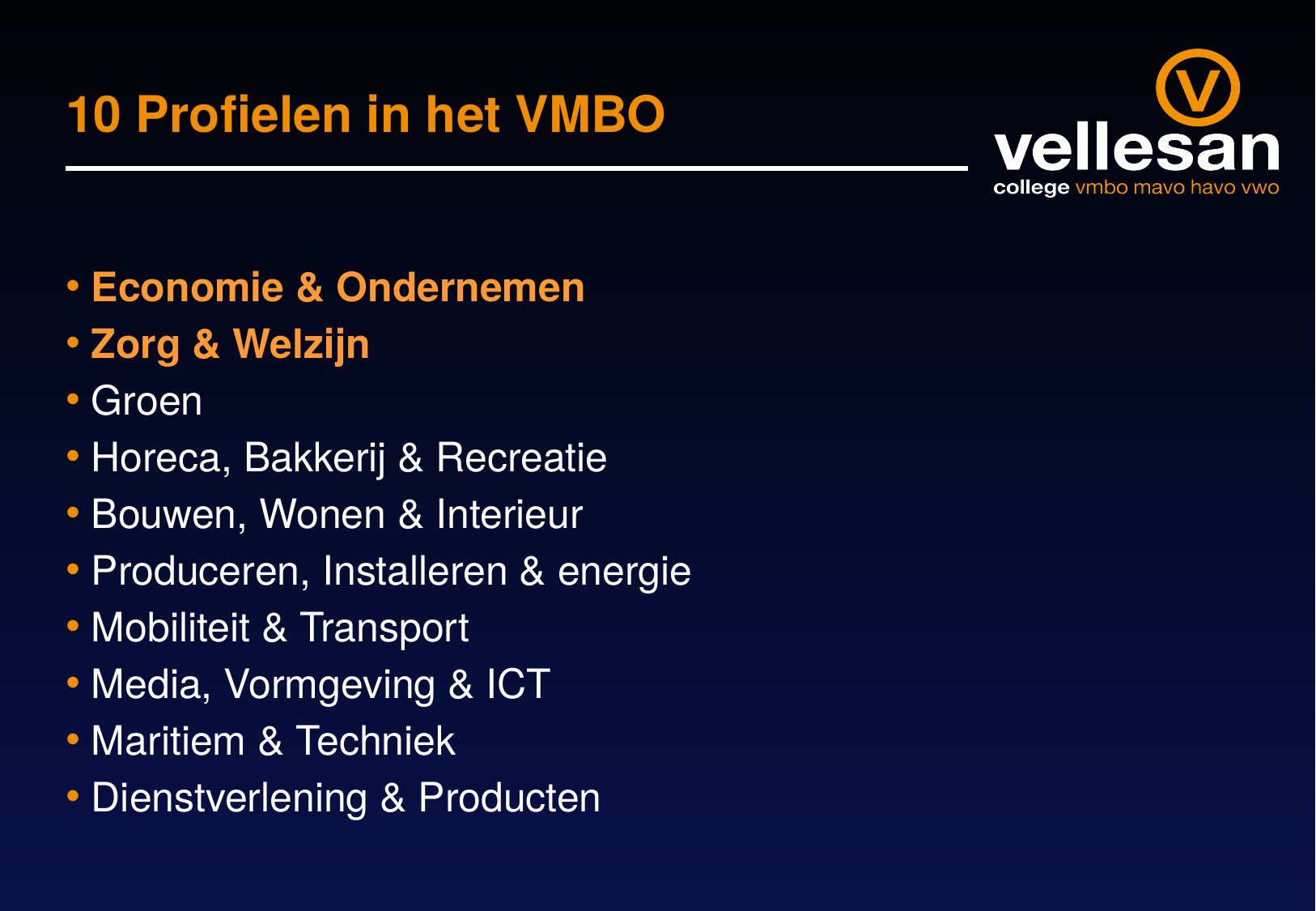

# 10 Profielen in het VMBO
Economie & Ondernemen
Zorg & Welzijn
Groen
Horeca, Bakkerij & Recreatie
Bouwen, Wonen & Interieur
Produceren, Installeren & energie
Mobiliteit & Transport
Media, Vormgeving & ICT
Maritiem & Techniek
Dienstverlening & Producten